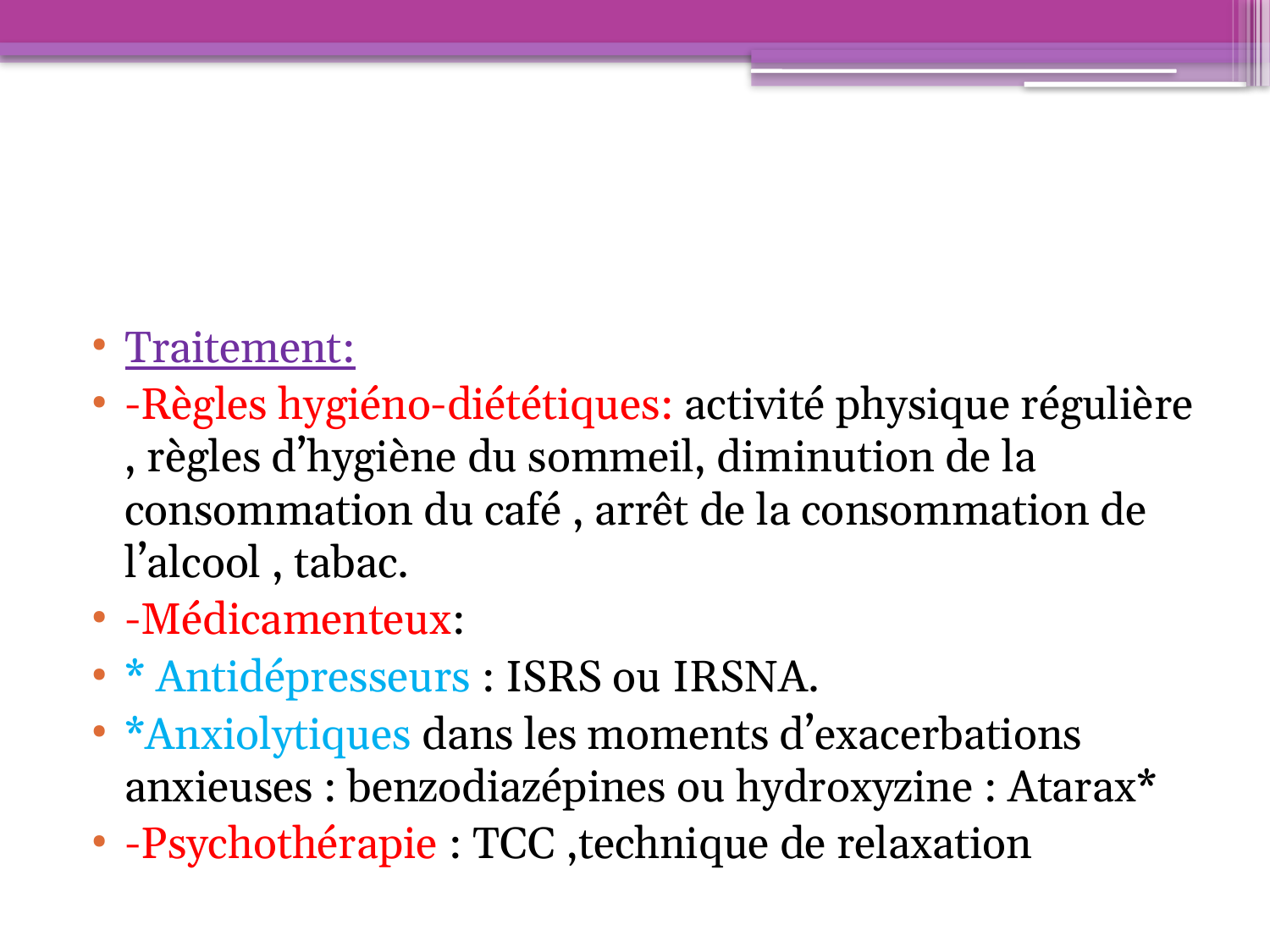

Traitement:
-Règles hygiéno-diététiques: activité physique régulière , règles d’hygiène du sommeil, diminution de la consommation du café , arrêt de la consommation de l’alcool , tabac.
-Médicamenteux:
* Antidépresseurs : ISRS ou IRSNA.
*Anxiolytiques dans les moments d’exacerbations anxieuses : benzodiazépines ou hydroxyzine : Atarax*
-Psychothérapie : TCC ,technique de relaxation